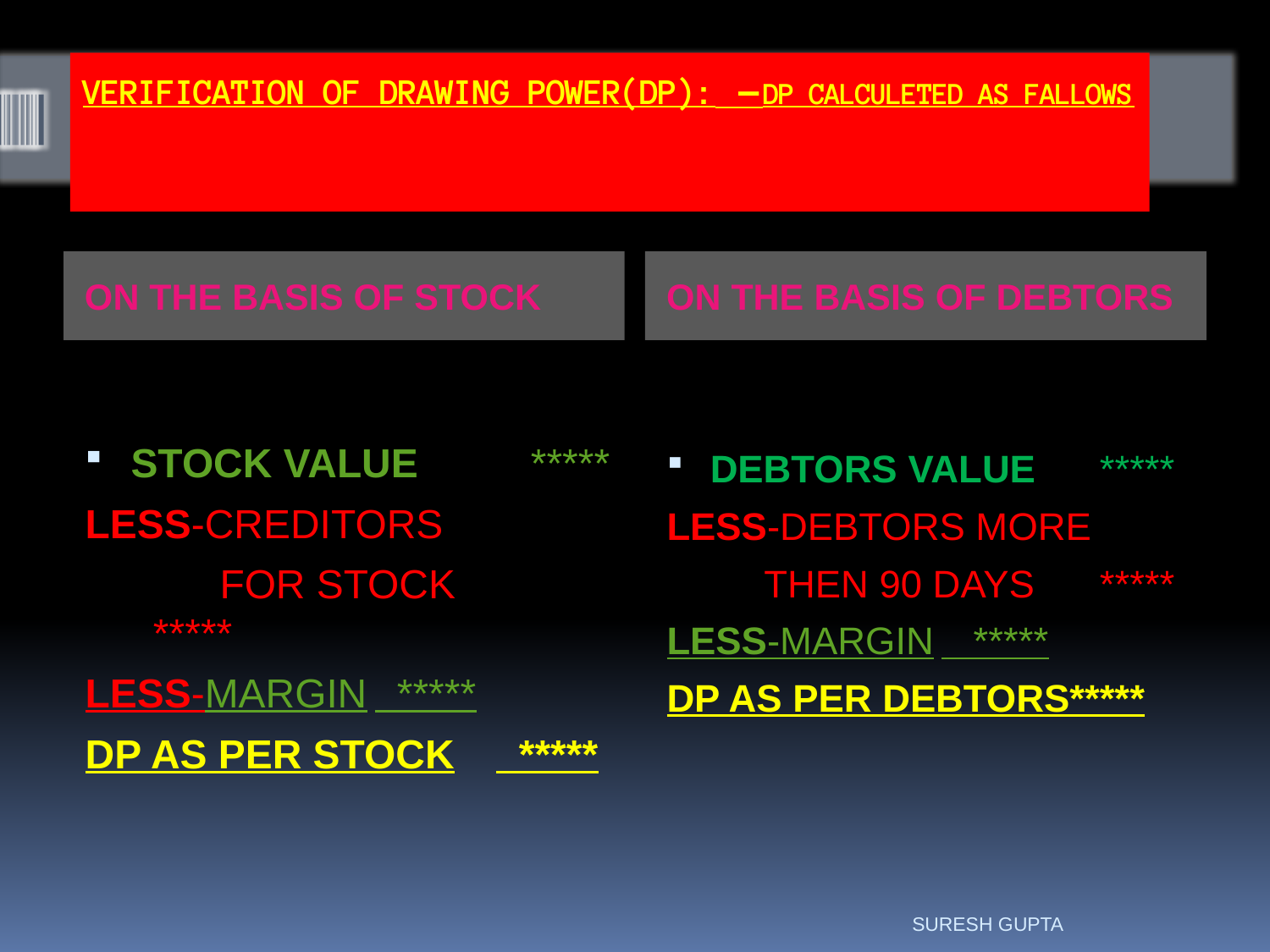

# VERIFICATION OF DRAWING POWER(DP): -DP CALCULETED AS FALLOWS
ON THE BASIS OF STOCK
ON THE BASIS OF DEBTORS

STOCK VALUE          *****
LESS-CREDITORS
            FOR STOCK       	  *****
LESS-MARGIN	  *****
DP AS PER STOCK	  *****

DEBTORS VALUE	    *****
LESS-DEBTORS MORE
	     THEN 90 DAYS	    *****
LESS-MARGIN	   *****
DP AS PER DEBTORS*****
SURESH GUPTA